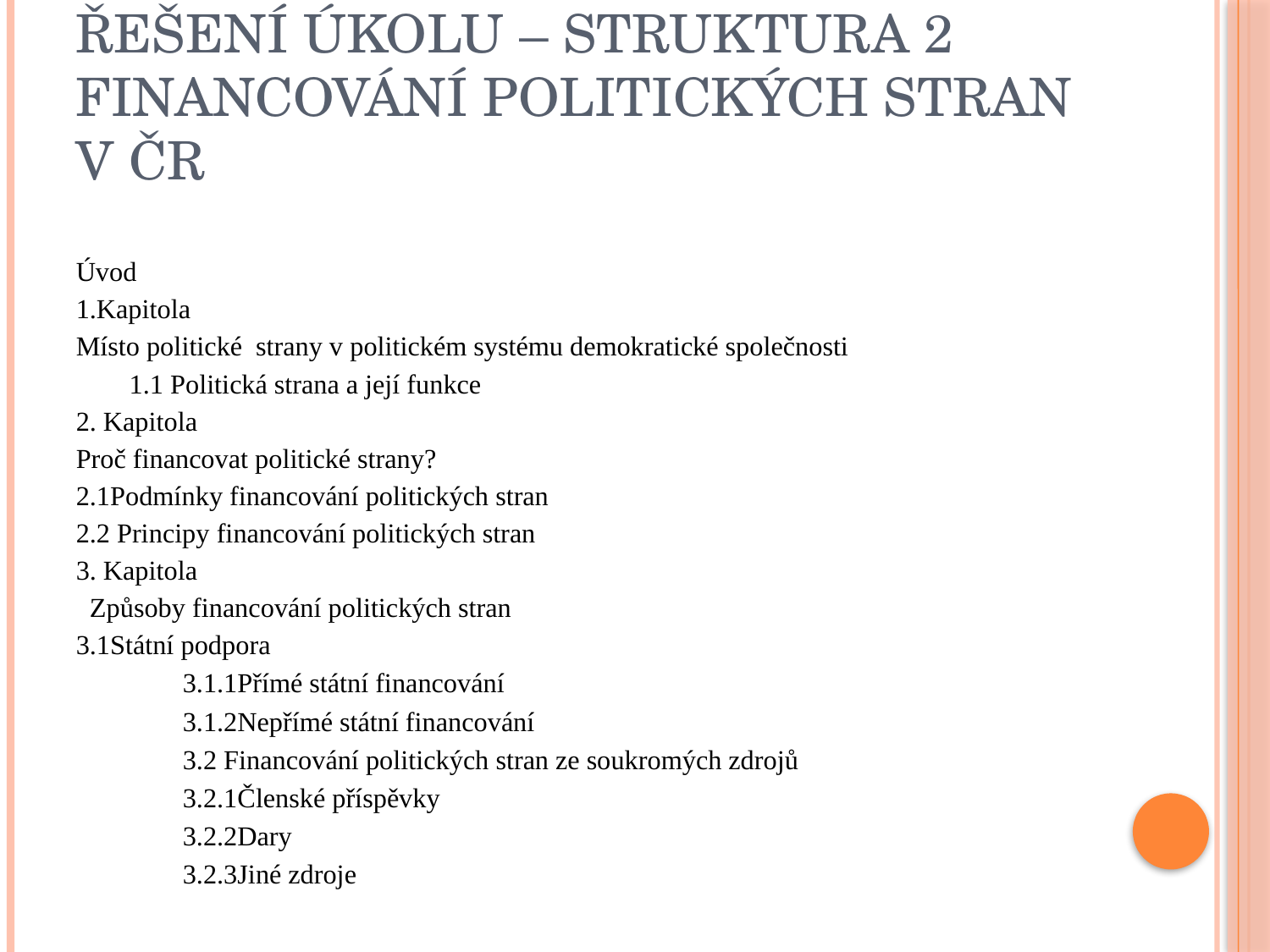

# Řešení úkolu – struktura 2 Financování politických stran v ČR

Úvod
1.Kapitola
Místo politické  strany v politickém systému demokratické společnosti
1.1 Politická strana a její funkce
2. Kapitola
Proč financovat politické strany?
2.1Podmínky financování politických stran
2.2 Principy financování politických stran
3. Kapitola
  Způsoby financování politických stran
3.1Státní podpora
3.1.1Přímé státní financování
3.1.2Nepřímé státní financování
3.2 Financování politických stran ze soukromých zdrojů
3.2.1Členské příspěvky
3.2.2Dary
3.2.3Jiné zdroje